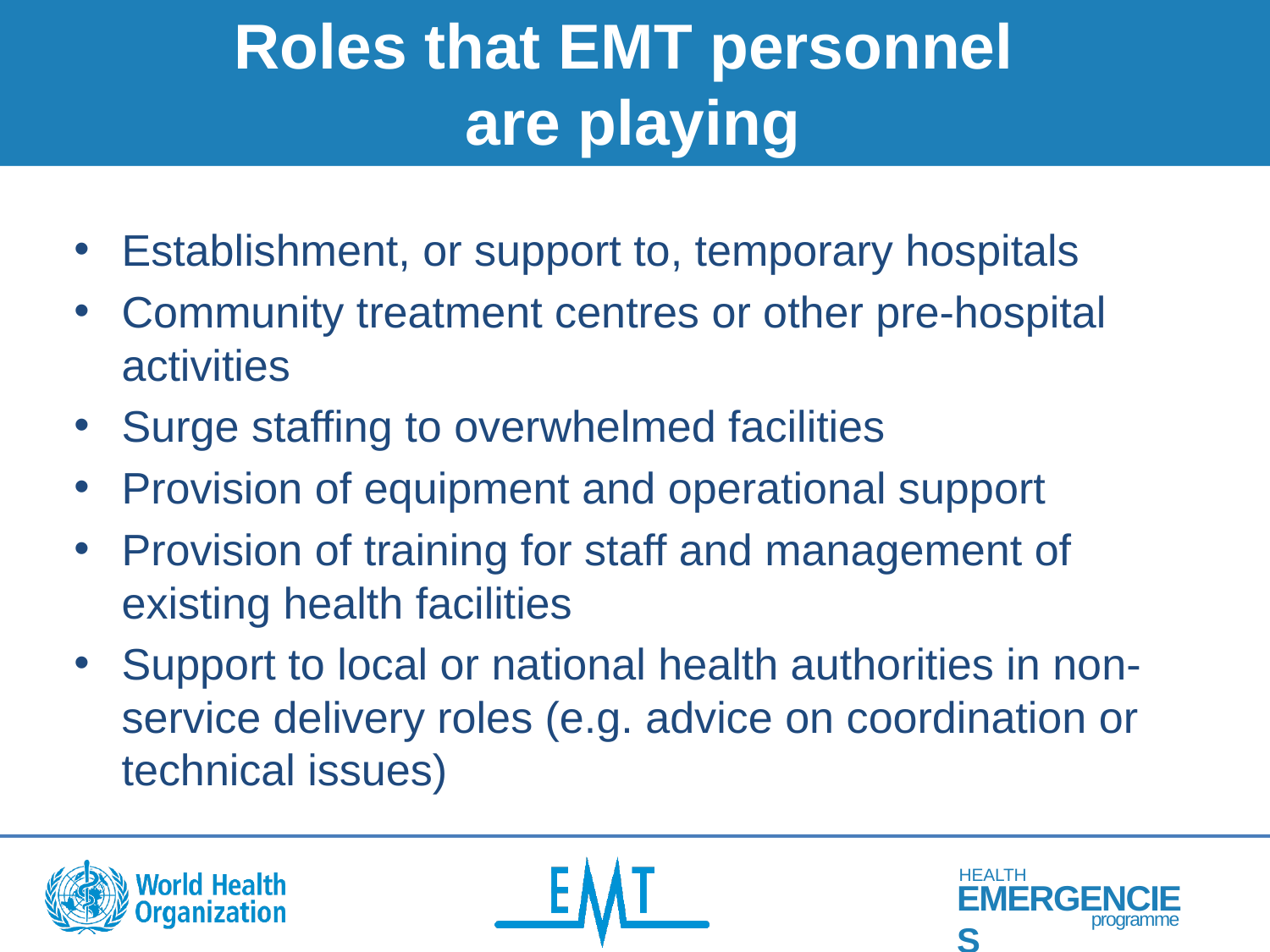

# Roles that EMT personnel are playing
Establishment, or support to, temporary hospitals
Community treatment centres or other pre-hospital activities
Surge staffing to overwhelmed facilities
Provision of equipment and operational support
Provision of training for staff and management of existing health facilities
Support to local or national health authorities in non-service delivery roles (e.g. advice on coordination or technical issues)